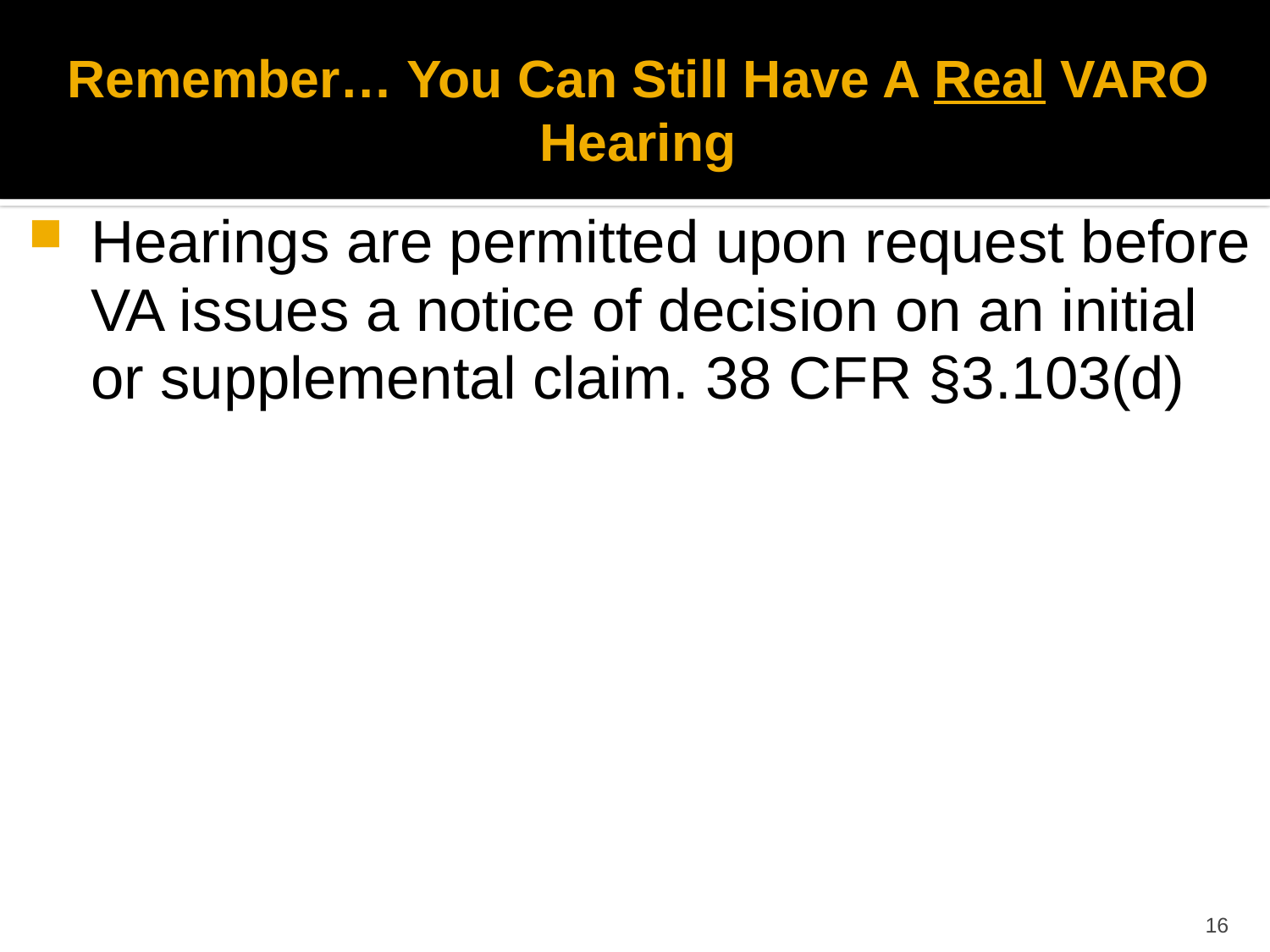

# Remember… You Can Still Have A Real VARO Hearing
Hearings are permitted upon request before VA issues a notice of decision on an initial or supplemental claim. 38 CFR §3.103(d)
16